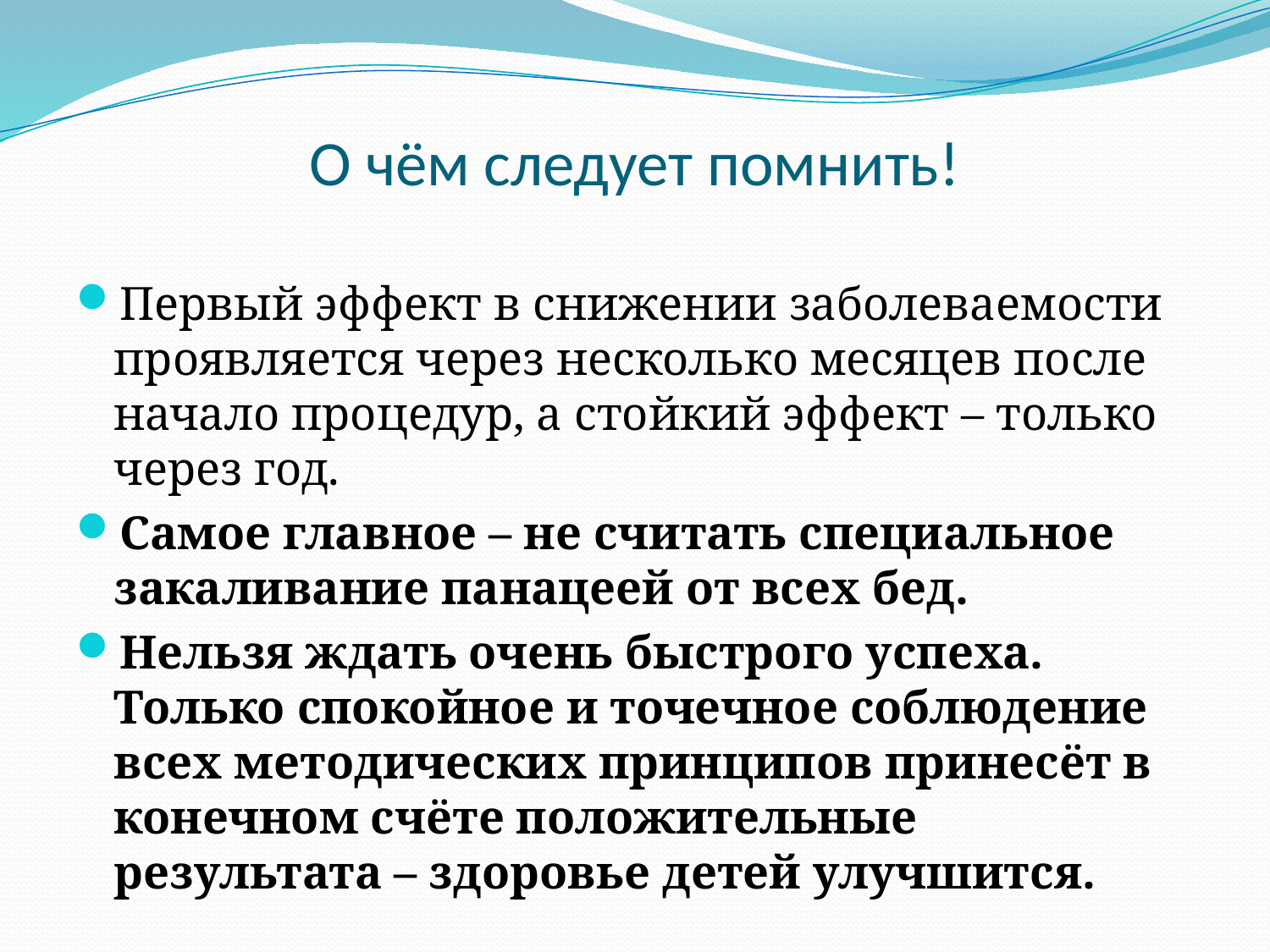

# О чём следует помнить!
Первый эффект в снижении заболеваемости проявляется через несколько месяцев после начало процедур, а стойкий эффект – только через год.
Самое главное – не считать специальное закаливание панацеей от всех бед.
Нельзя ждать очень быстрого успеха. Только спокойное и точечное соблюдение всех методических принципов принесёт в конечном счёте положительные результата – здоровье детей улучшится.